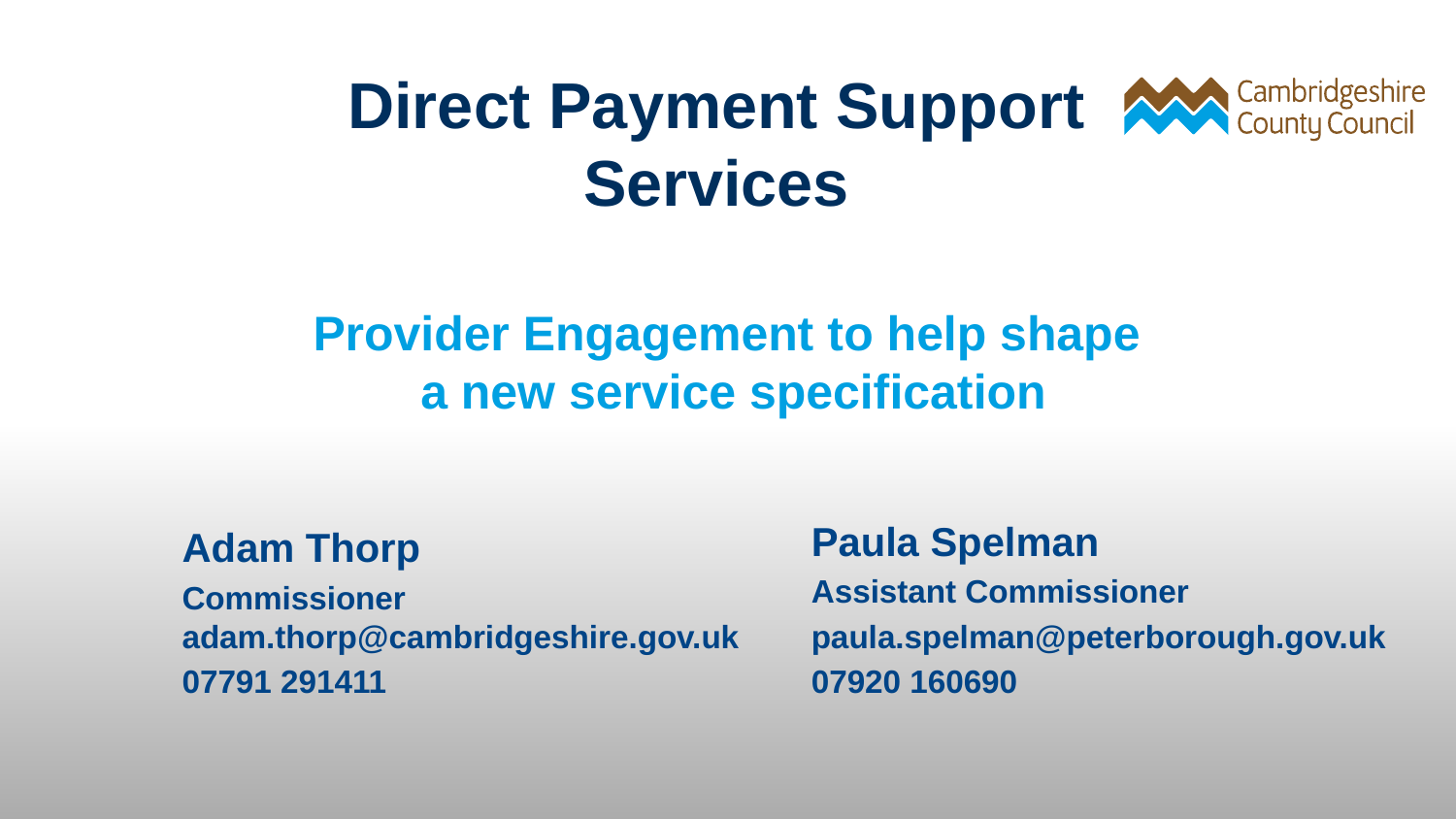

Direct Payment Support Services
Provider Engagement to help shape
a new service specification
Adam Thorp
Commissioner adam.thorp@cambridgeshire.gov.uk
07791 291411
Paula Spelman
Assistant Commissioner
paula.spelman@peterborough.gov.uk
07920 160690